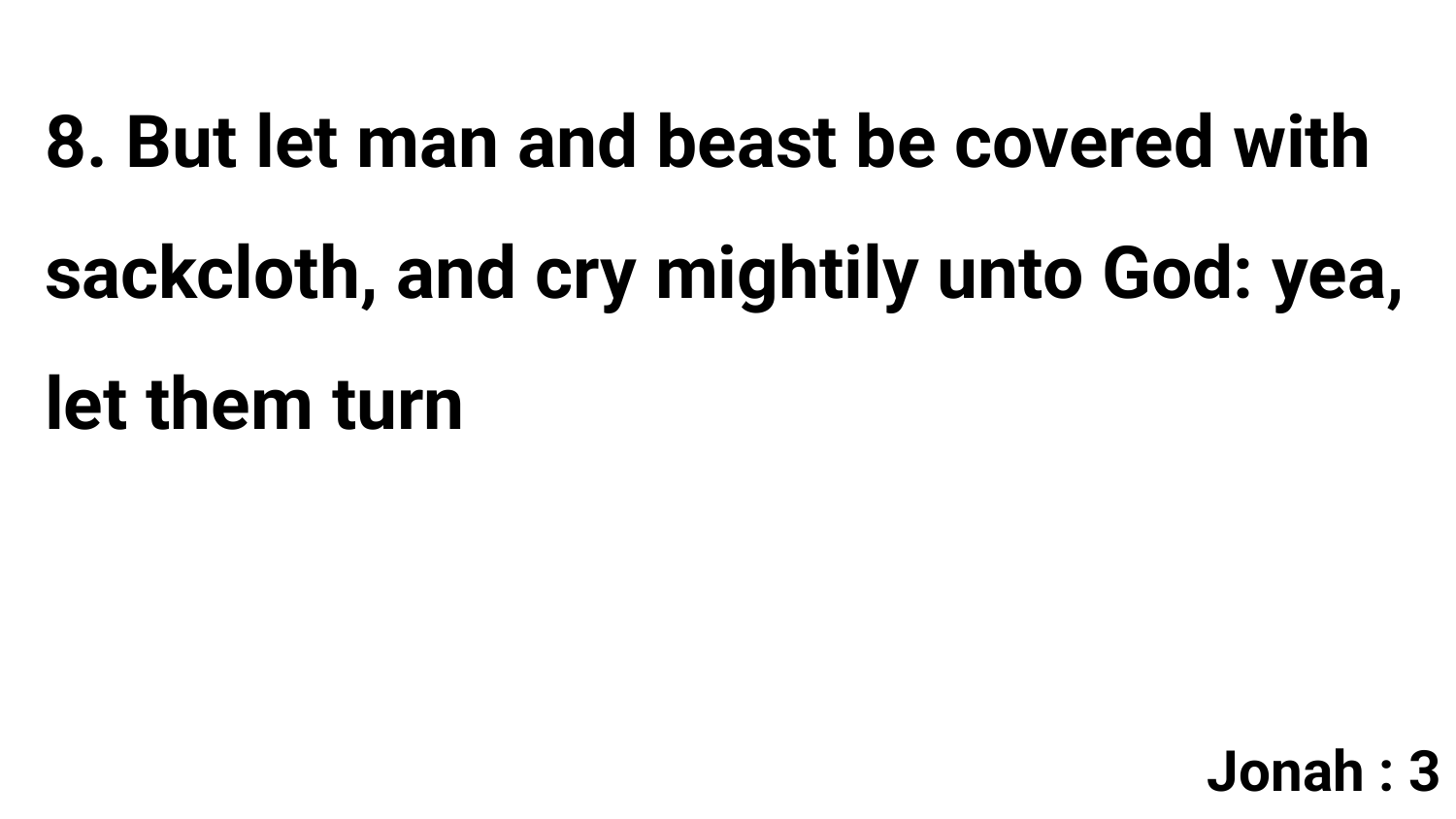

8. But let man and beast be covered with sackcloth, and cry mightily unto God: yea, let them turn
Jonah : 3